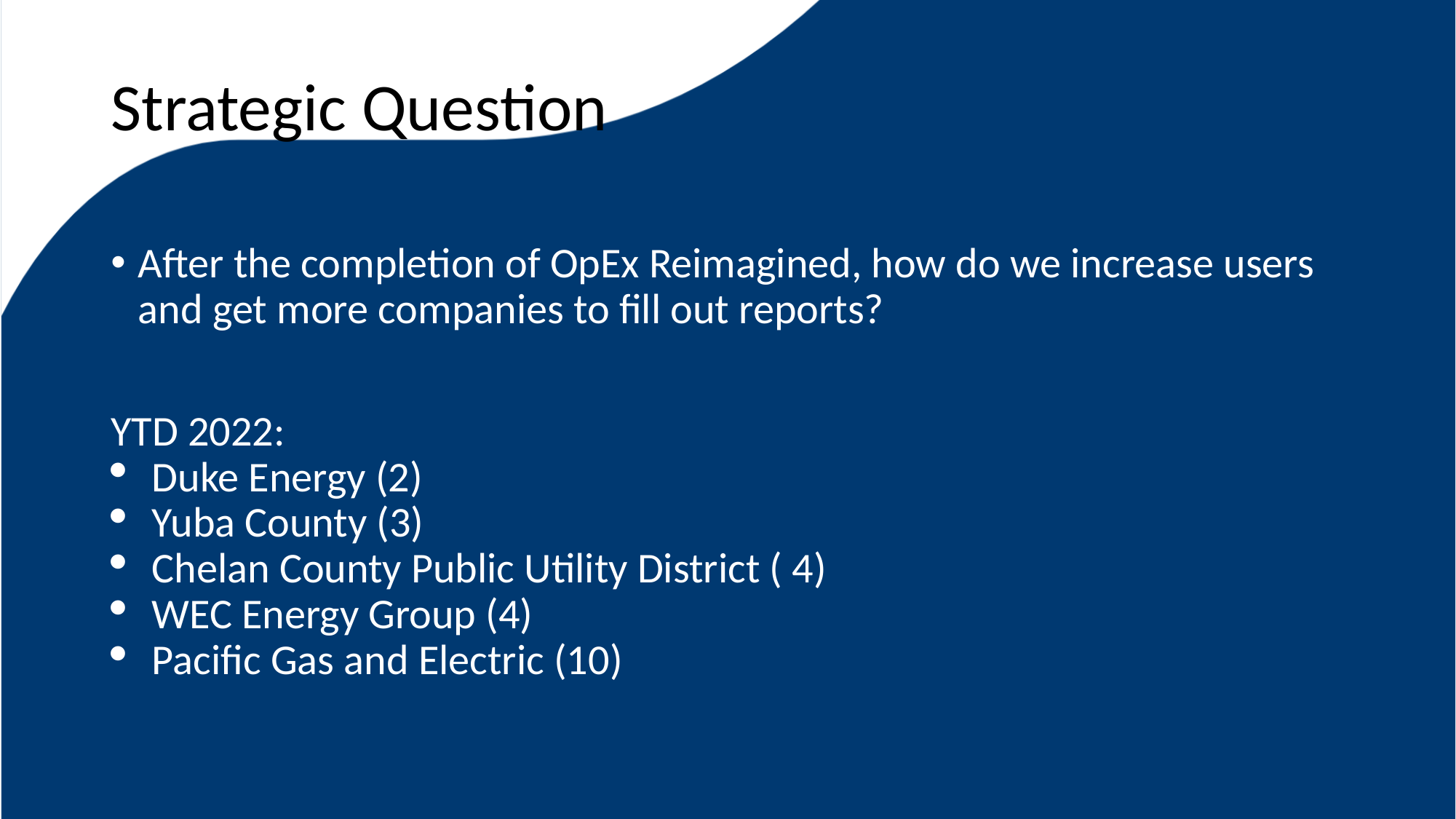

# Strategic Question
After the completion of OpEx Reimagined, how do we increase users and get more companies to fill out reports?

YTD 2022:
Duke Energy (2)
Yuba County (3)
Chelan County Public Utility District ( 4)
WEC Energy Group (4)
Pacific Gas and Electric (10)